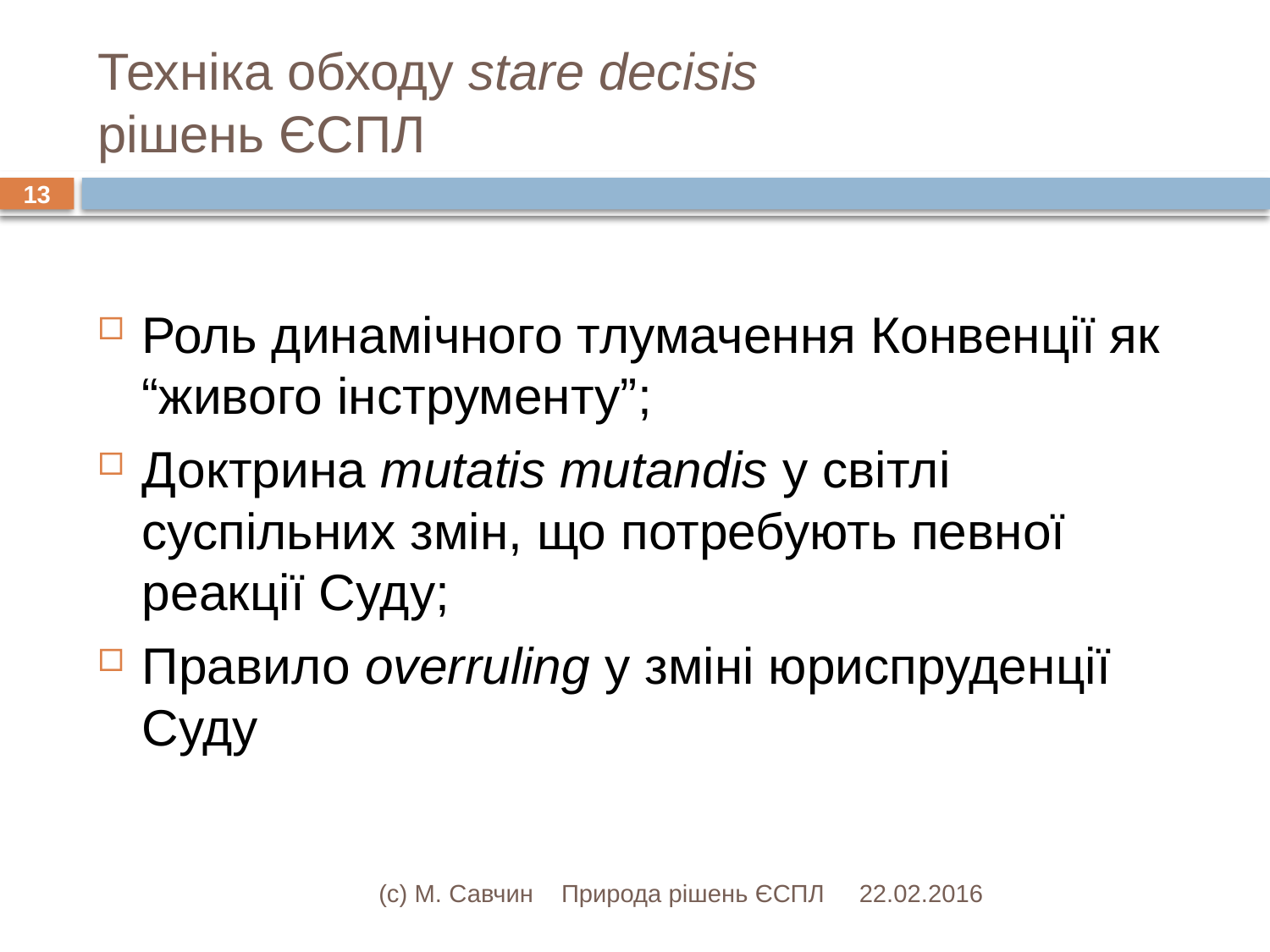

# Техніка обходу stare decisis рішень ЄСПЛ
13

Роль динамічного тлумачення Конвенції як “живого інструменту”;
Доктрина mutatis mutandis у світлі суспільних змін, що потребують певної реакції Суду;
Правило overruling у зміні юриспруденції Суду
(с) М. Савчин    Природа рішень ЄСПЛ
22.02.2016